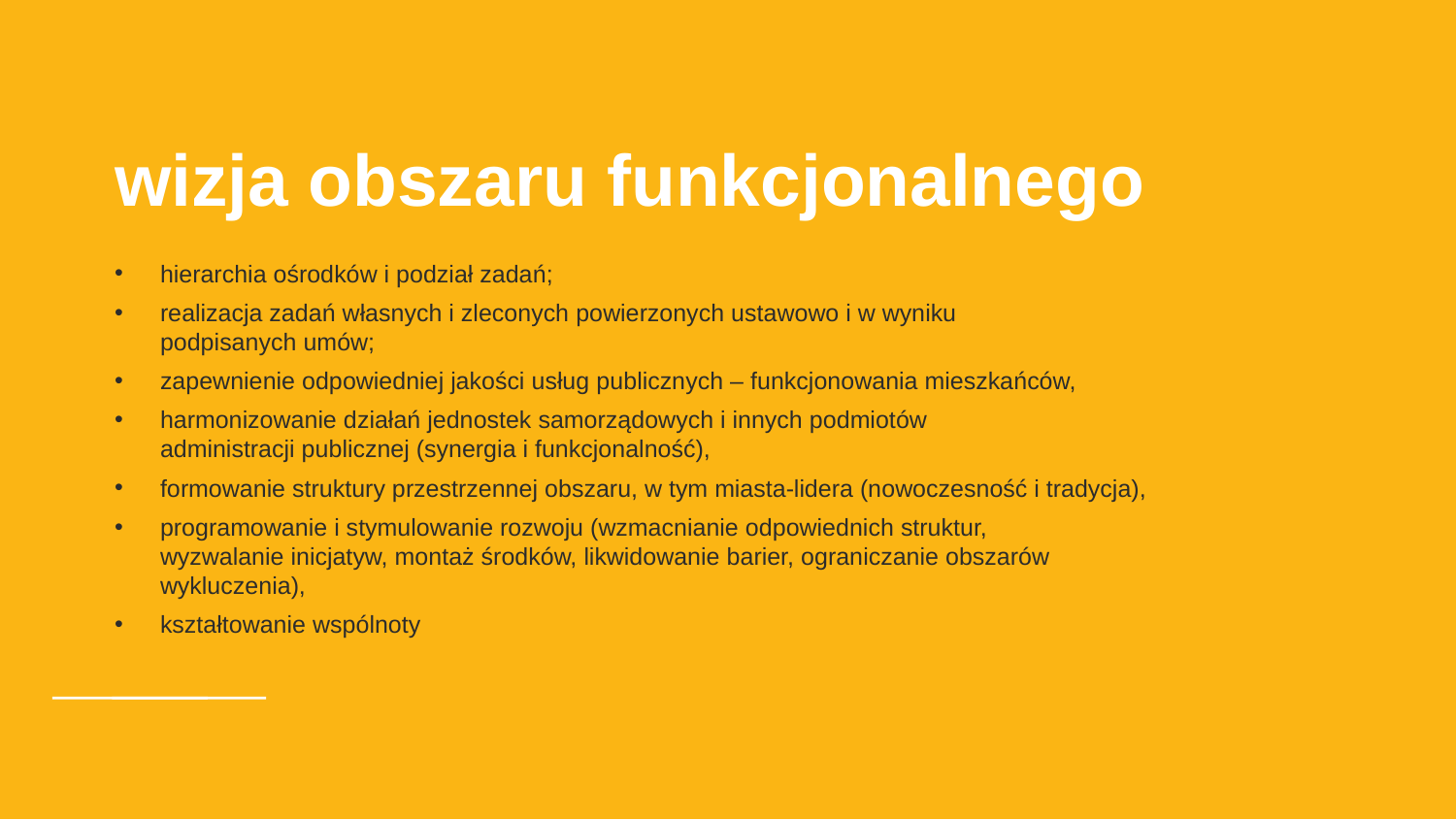

# wizja obszaru funkcjonalnego
hierarchia ośrodków i podział zadań;
realizacja zadań własnych i zleconych powierzonych ustawowo i w wyniku podpisanych umów;
zapewnienie odpowiedniej jakości usług publicznych – funkcjonowania mieszkańców,
harmonizowanie działań jednostek samorządowych i innych podmiotów administracji publicznej (synergia i funkcjonalność),
formowanie struktury przestrzennej obszaru, w tym miasta-lidera (nowoczesność i tradycja),
programowanie i stymulowanie rozwoju (wzmacnianie odpowiednich struktur, wyzwalanie inicjatyw, montaż środków, likwidowanie barier, ograniczanie obszarów wykluczenia),
kształtowanie wspólnoty